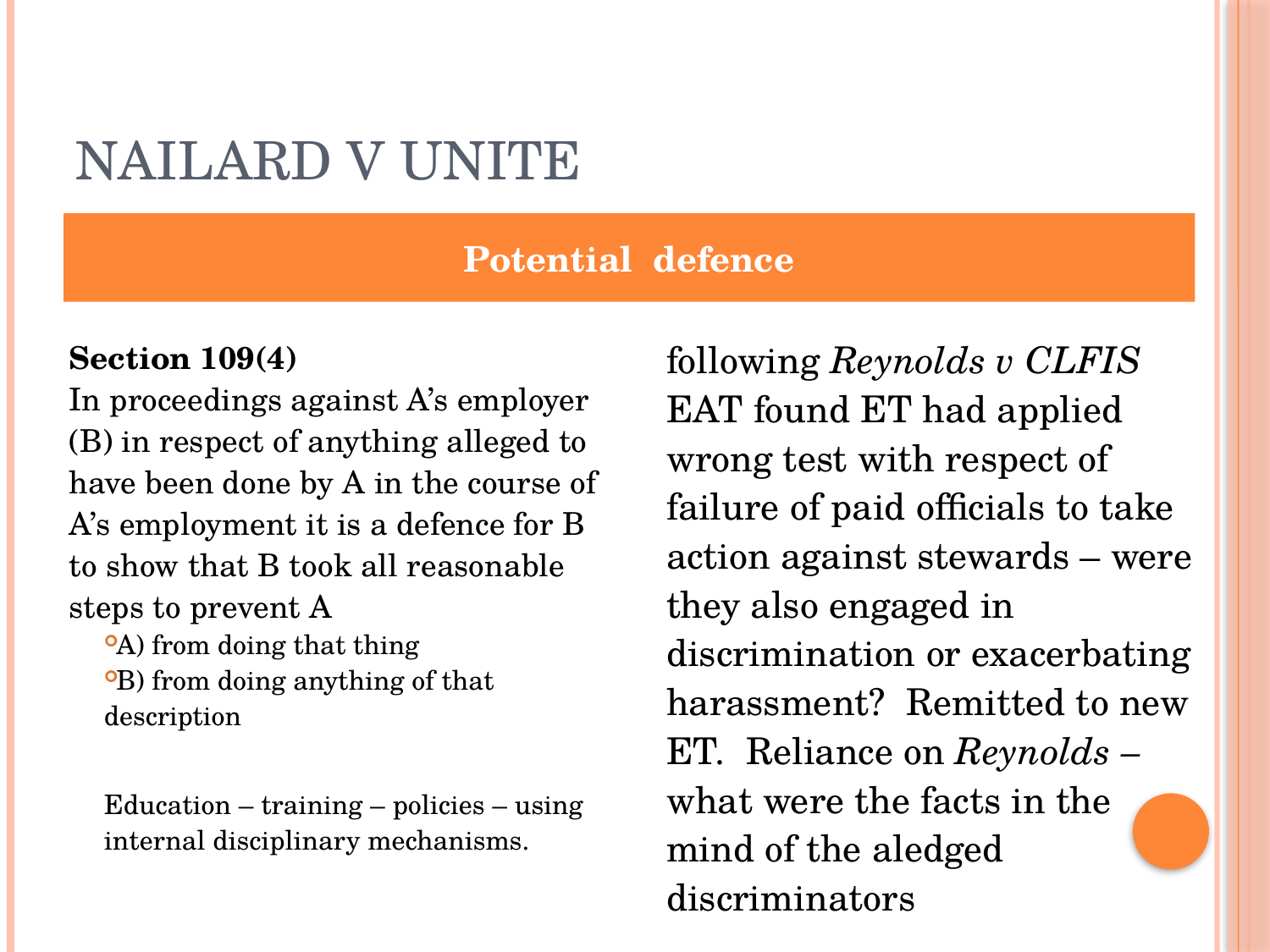

# Nailard v Unite
Potential  defence

following Reynolds v CLFIS
EAT found ET had applied wrong test with respect of failure of paid officials to take action against stewards – were they also engaged in discrimination or exacerbating harassment?  Remitted to new ET.  Reliance on Reynolds – what were the facts in the mind of the aledged discriminators
Section 109(4)
In proceedings against A’s employer (B) in respect of anything alleged to have been done by A in the course of A’s employment it is a defence for B to show that B took all reasonable steps to prevent A
A) from doing that thing
B) from doing anything of that description

Education – training – policies – using internal disciplinary mechanisms.